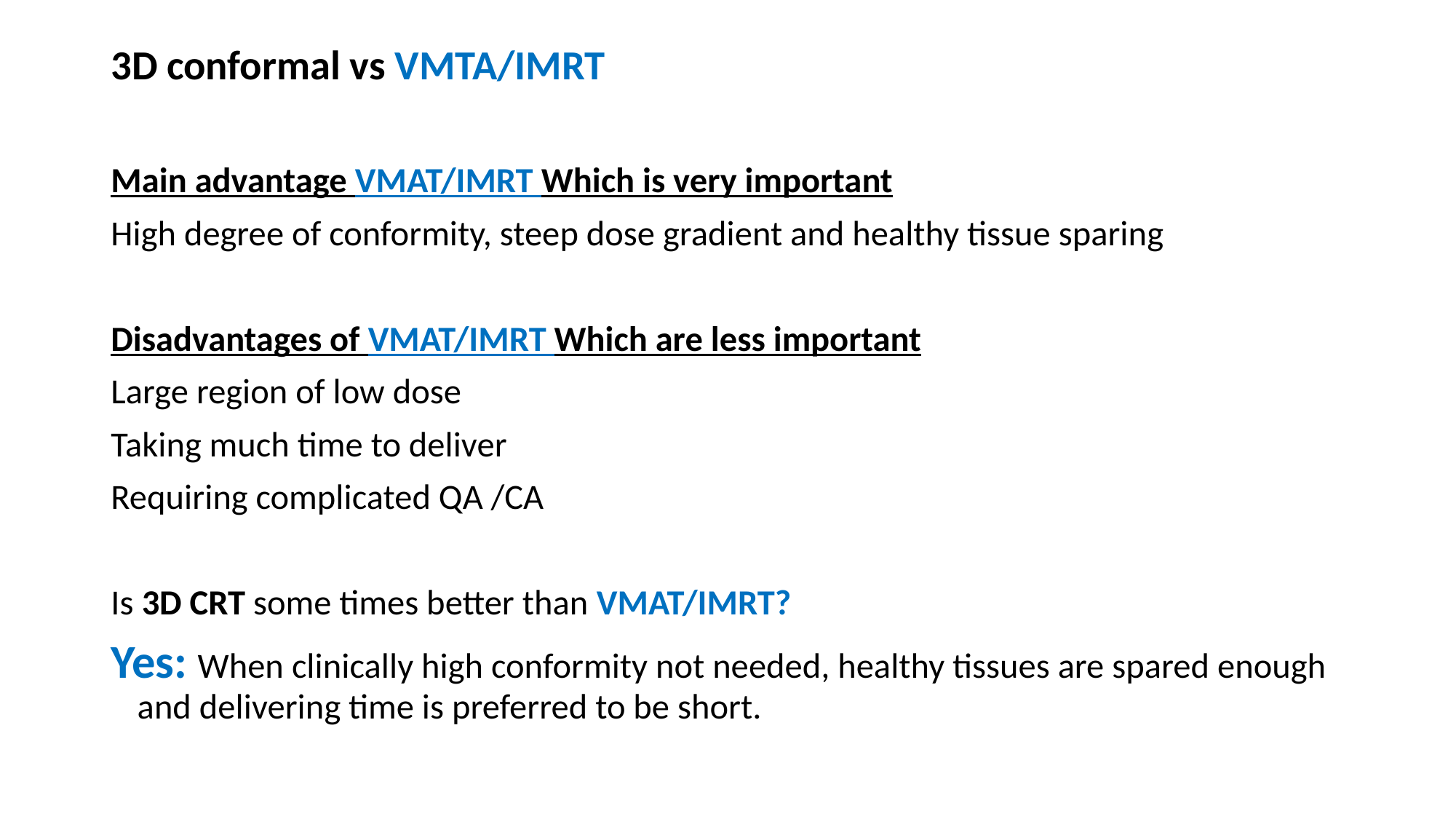

3D conformal vs VMTA/IMRT

Main advantage VMAT/IMRT Which is very important
High degree of conformity, steep dose gradient and healthy tissue sparing

Disadvantages of VMAT/IMRT Which are less important
Large region of low dose
Taking much time to deliver
Requiring complicated QA /CA

Is 3D CRT some times better than VMAT/IMRT?
Yes: When clinically high conformity not needed, healthy tissues are spared enough and delivering time is preferred to be short.